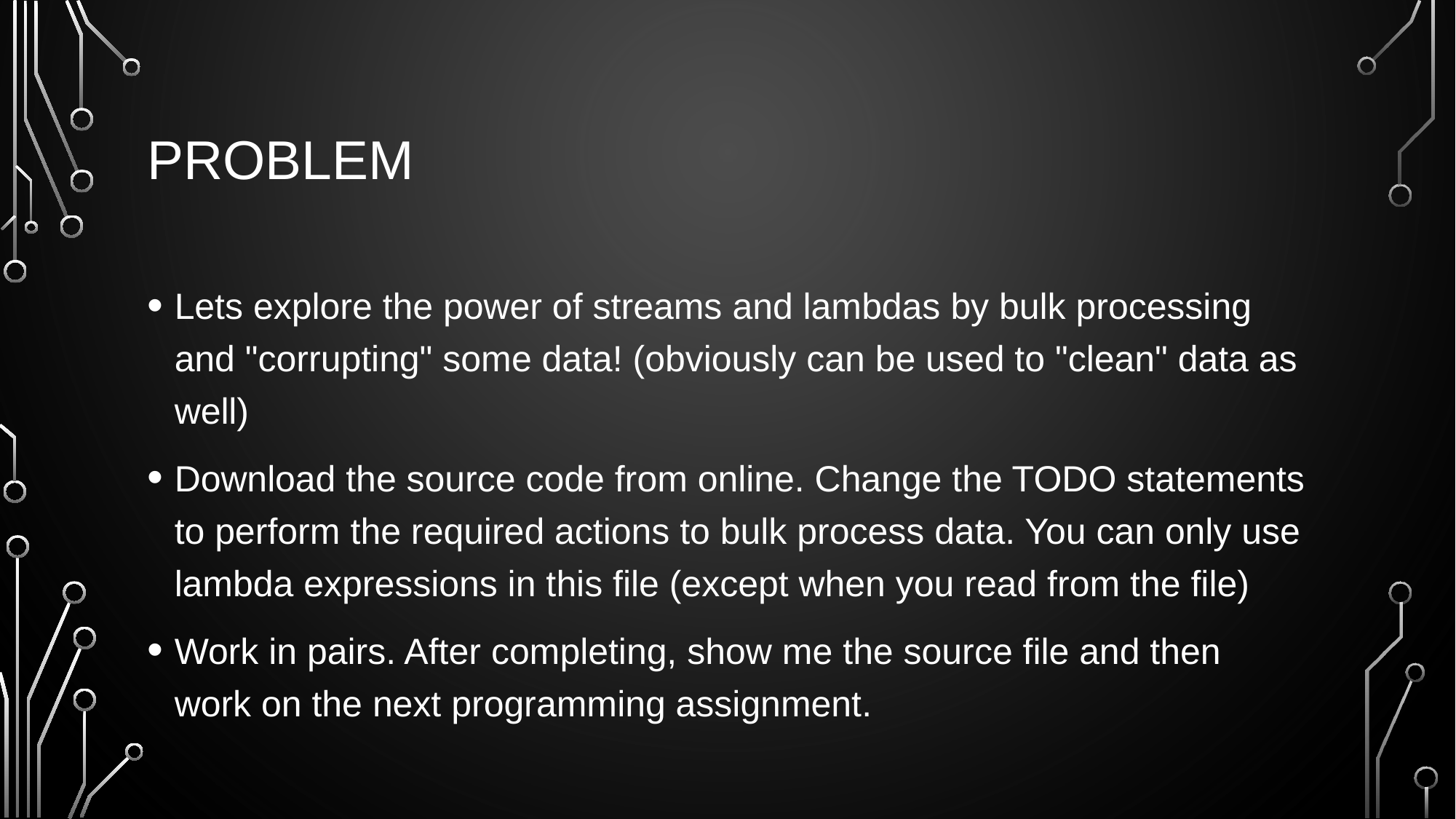

# Problem
Lets explore the power of streams and lambdas by bulk processing and "corrupting" some data! (obviously can be used to "clean" data as well)
Download the source code from online. Change the TODO statements to perform the required actions to bulk process data. You can only use lambda expressions in this file (except when you read from the file)
Work in pairs. After completing, show me the source file and then work on the next programming assignment.